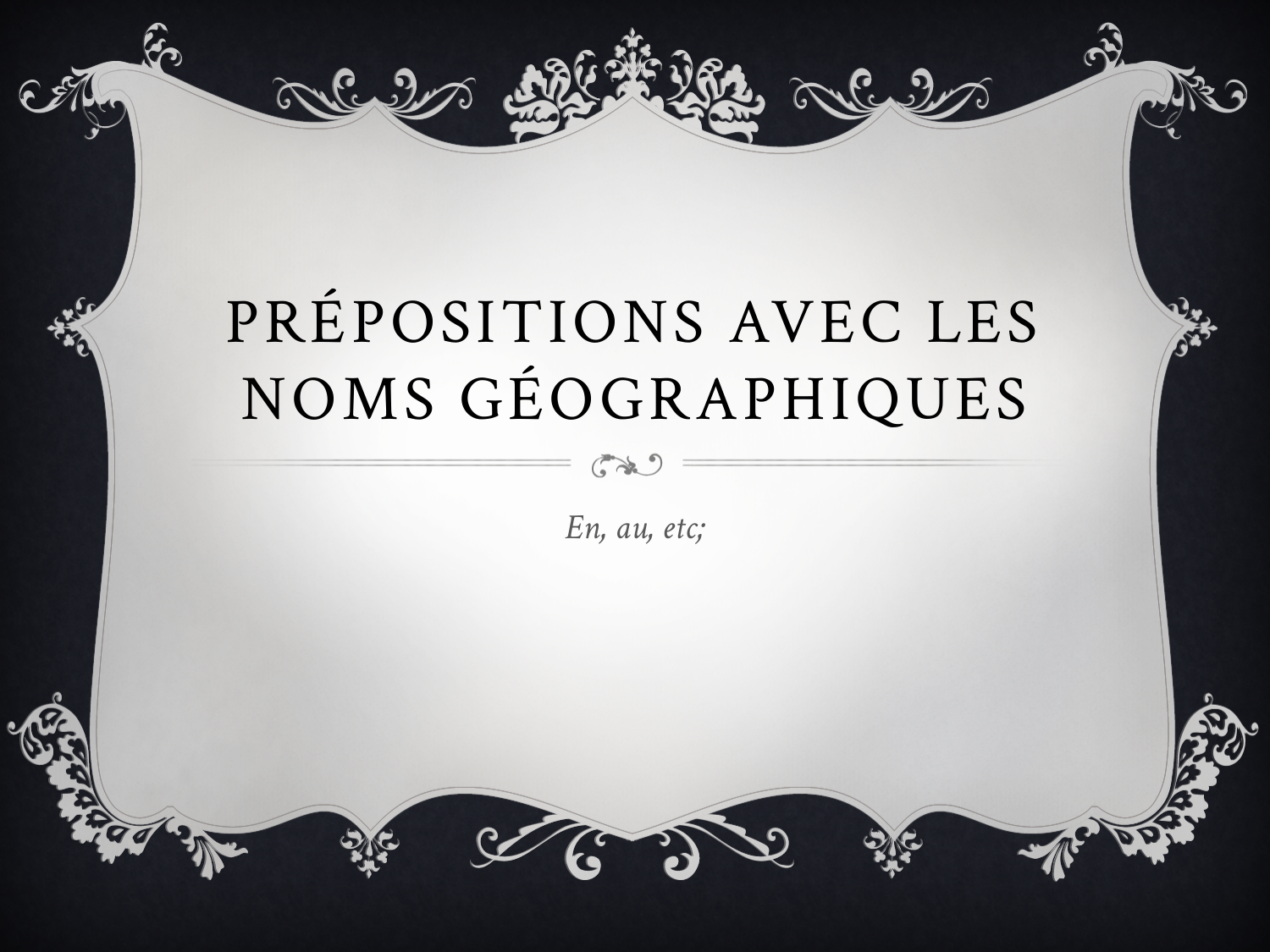

# Prépositions avec les noms Géographiques
En, au, etc;